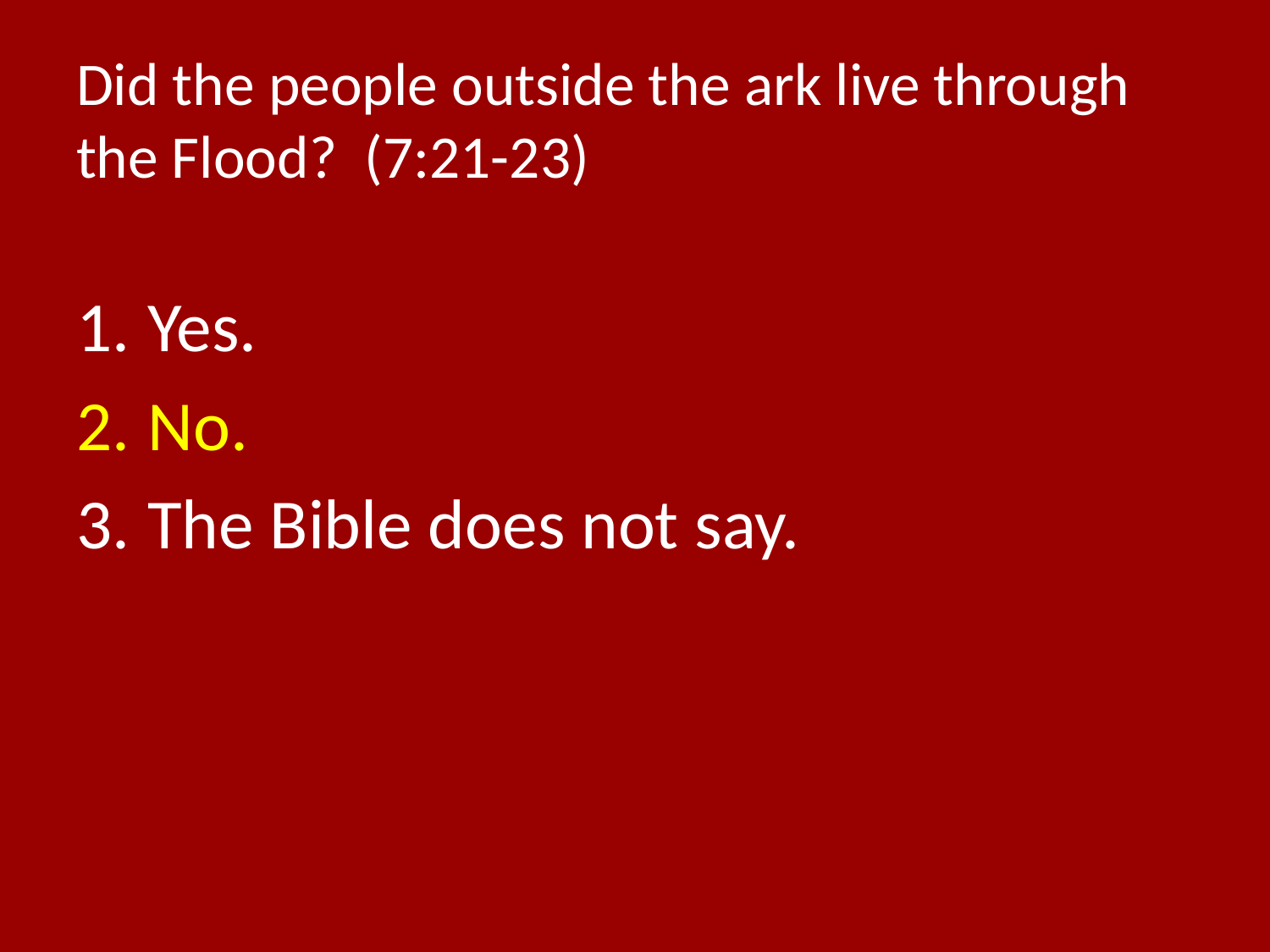

# Did the people outside the ark live through the Flood?  (7:21-23)
Yes.
No.
The Bible does not say.